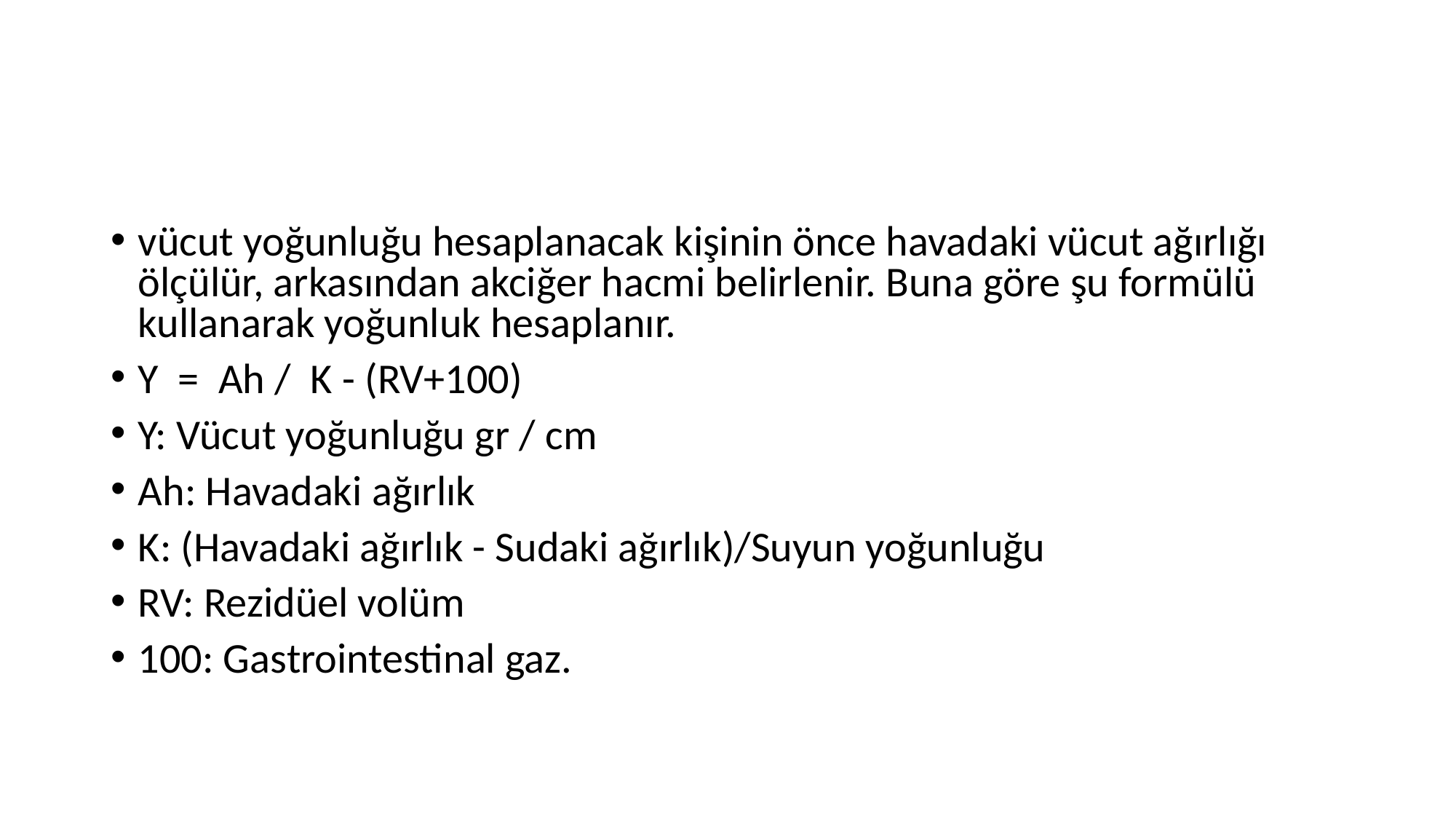

vücut yoğunluğu hesaplanacak kişinin önce havadaki vücut ağırlığı ölçülür, arkasından akciğer hacmi belirlenir. Buna göre şu formülü kullanarak yoğunluk hesaplanır.
Y  =  Ah /  K - (RV+100)
Y: Vücut yoğunluğu gr / cm
Ah: Havadaki ağırlık
K: (Havadaki ağırlık - Sudaki ağırlık)/Suyun yoğunluğu
RV: Rezidüel volüm
100: Gastrointestinal gaz.